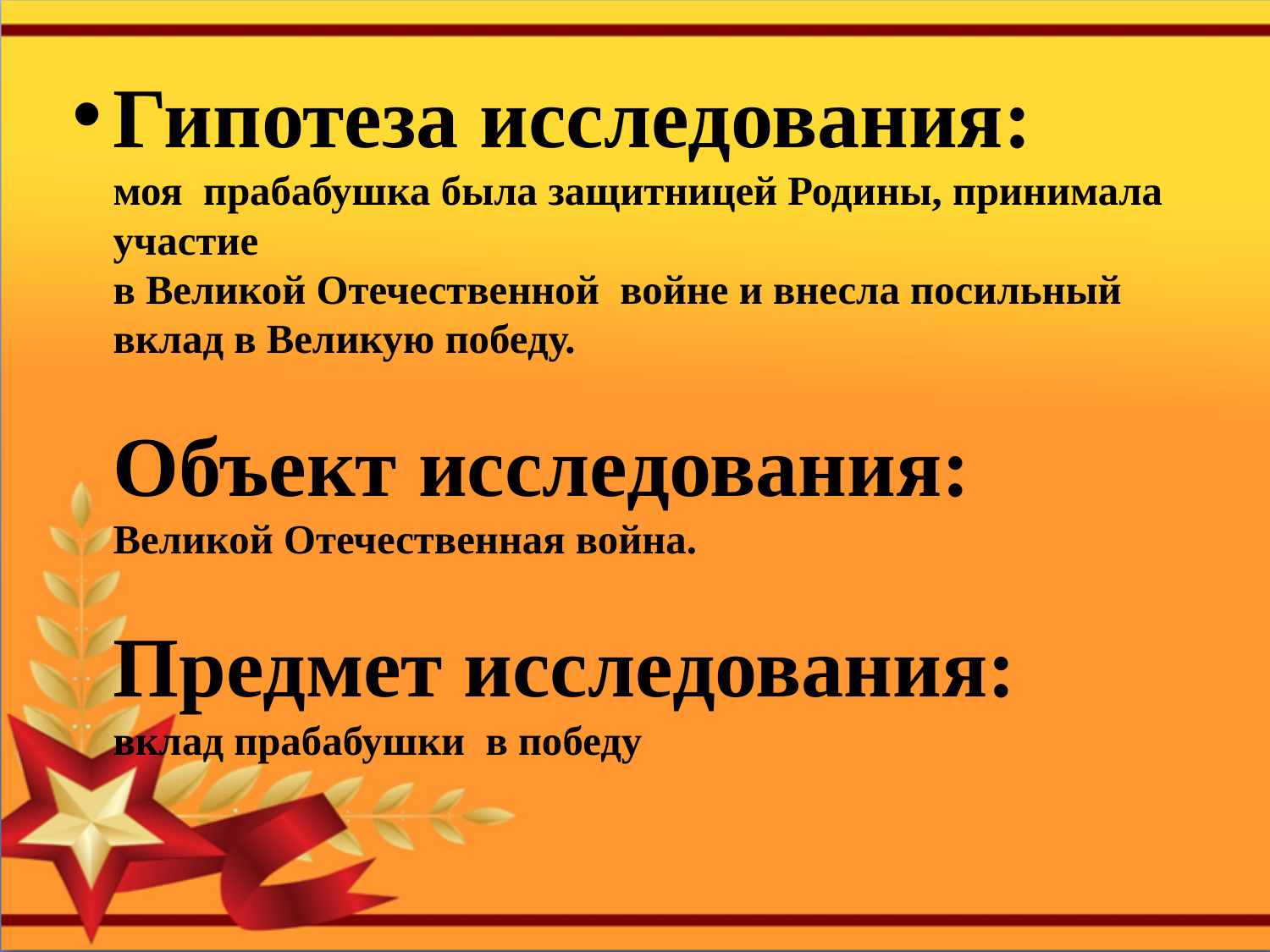

Гипотеза исследования:
моя  прабабушка была защитницей Родины, принимала участие
в Великой Отечественной  войне и внесла посильный вклад в Великую победу.
 
Объект исследования:
Великой Отечественная война.
 
Предмет исследования:
вклад прабабушки  в победу